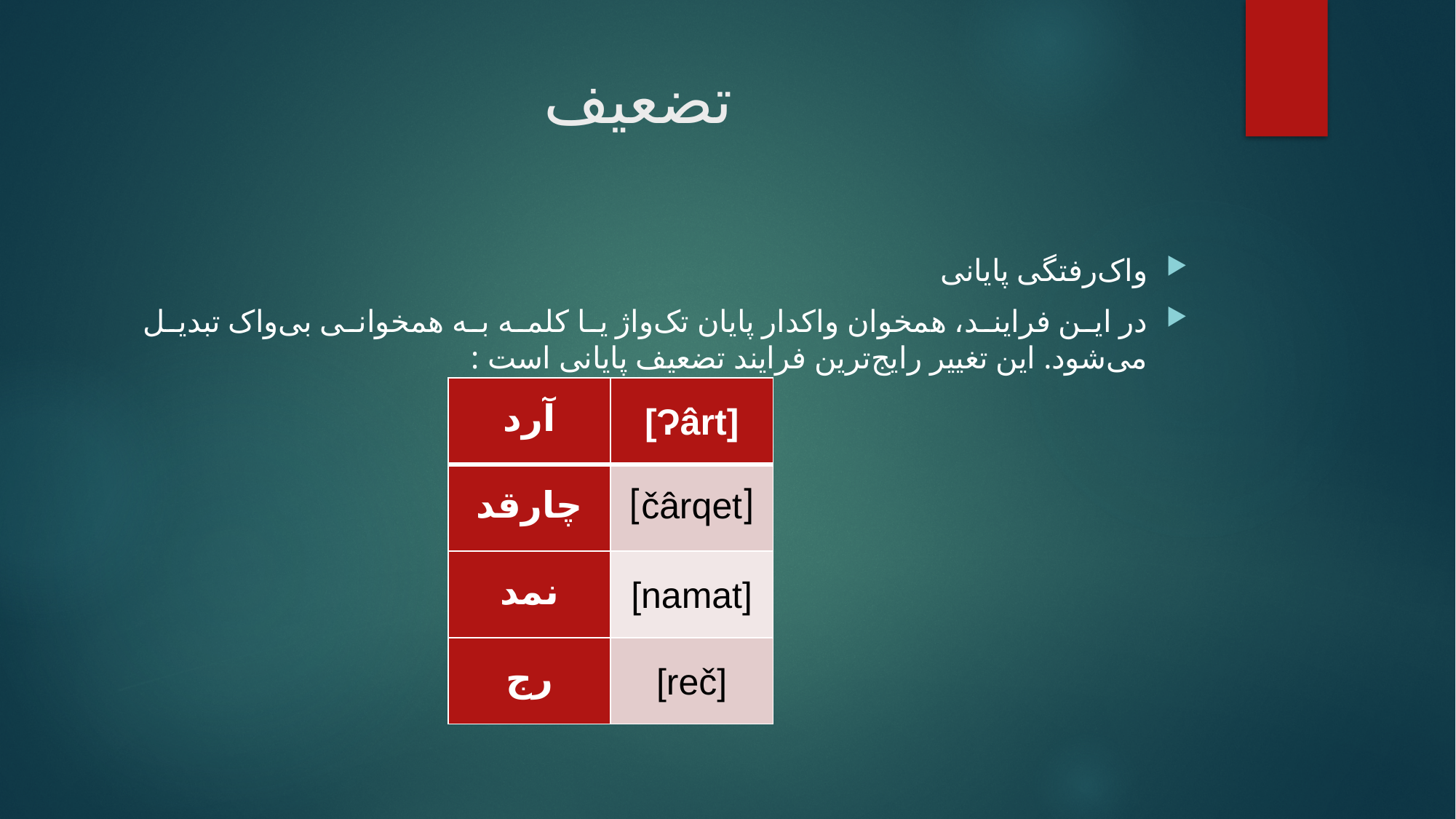

# تضعیف
واک‌رفتگی پایانی
در این فرایند، همخوان‌ واکدار پایان تک‌واژ یا کلمه به همخوانی بی‌واک تبدیل می‌شود. این تغییر رایج‌ترین فرایند تضعیف پایانی است :

| آرد | [Ɂârt] |
| --- | --- |
| چارقد | [čârqet] |
| نمد | [namat] |
| رج | [reč] |